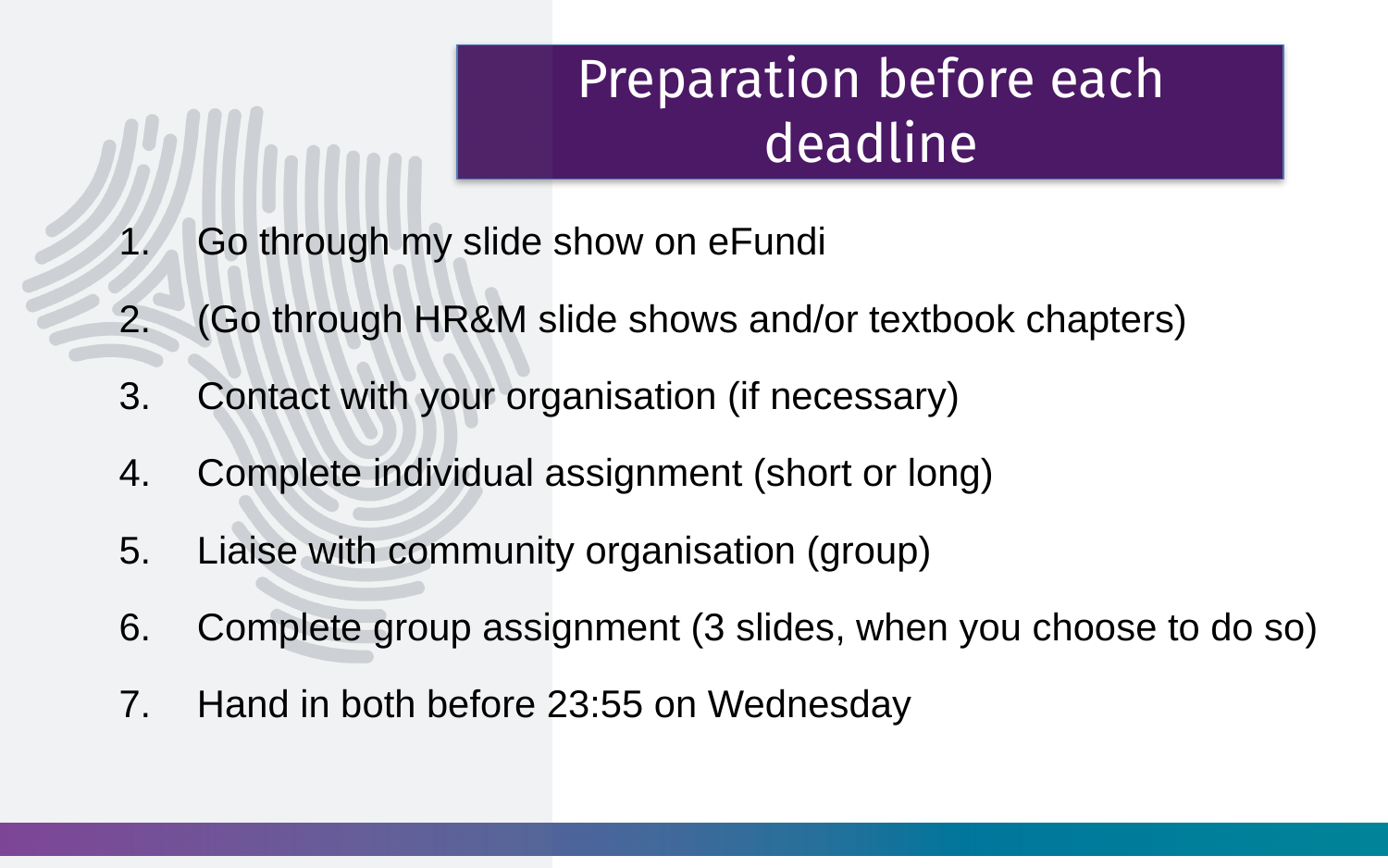

# Preparation before each deadline
Go through my slide show on eFundi
(Go through HR&M slide shows and/or textbook chapters)
Contact with your organisation (if necessary)
Complete individual assignment (short or long)
Liaise with community organisation (group)
Complete group assignment (3 slides, when you choose to do so)
Hand in both before 23:55 on Wednesday